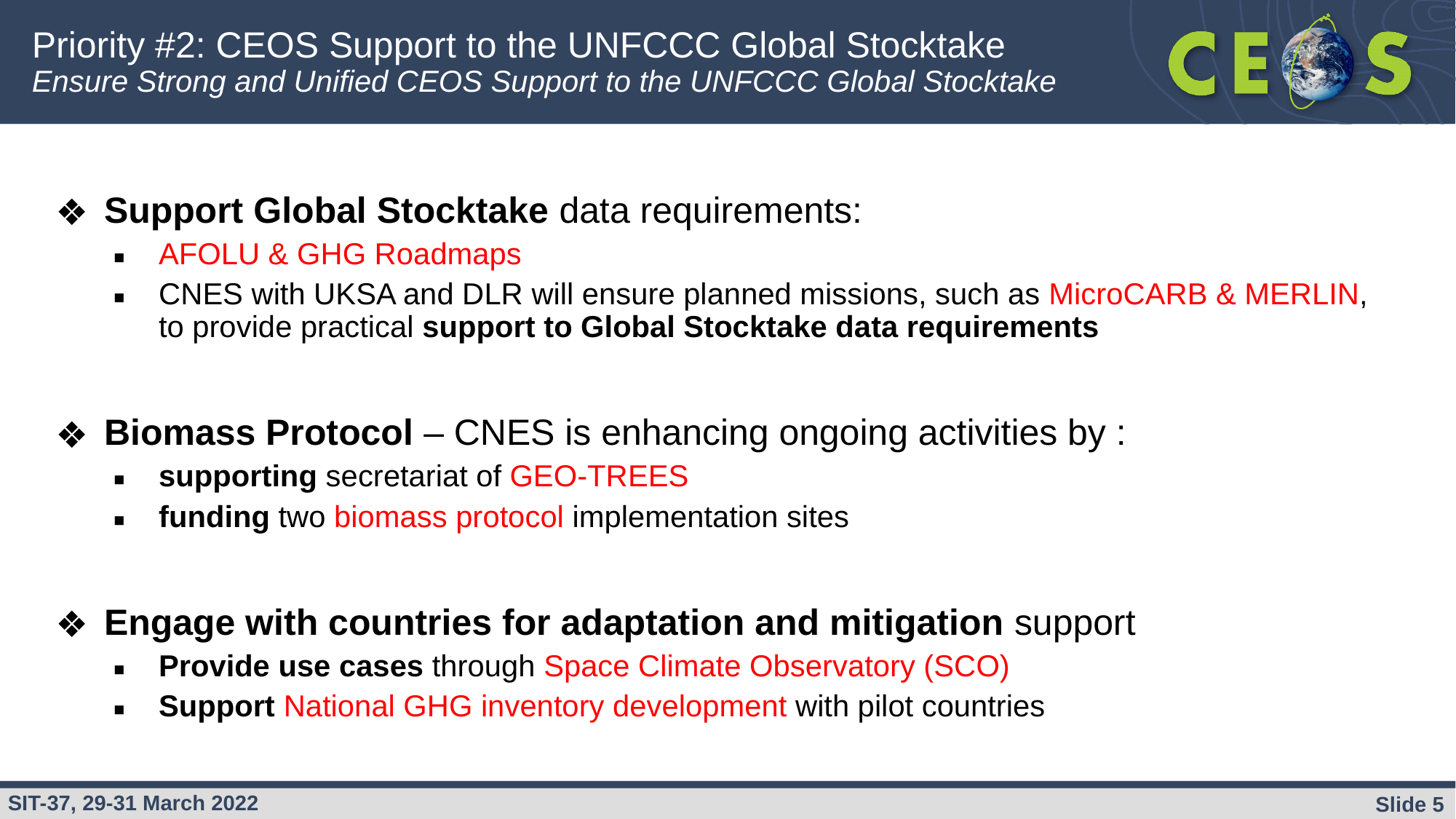

# Priority #2: CEOS Support to the UNFCCC Global Stocktake Ensure Strong and Unified CEOS Support to the UNFCCC Global Stocktake
Support Global Stocktake data requirements:
AFOLU & GHG Roadmaps
CNES with UKSA and DLR will ensure planned missions, such as MicroCARB & MERLIN, to provide practical support to Global Stocktake data requirements

Biomass Protocol – CNES is enhancing ongoing activities by :
supporting secretariat of GEO-TREES
funding two biomass protocol implementation sites

Engage with countries for adaptation and mitigation support
Provide use cases through Space Climate Observatory (SCO)
Support National GHG inventory development with pilot countries